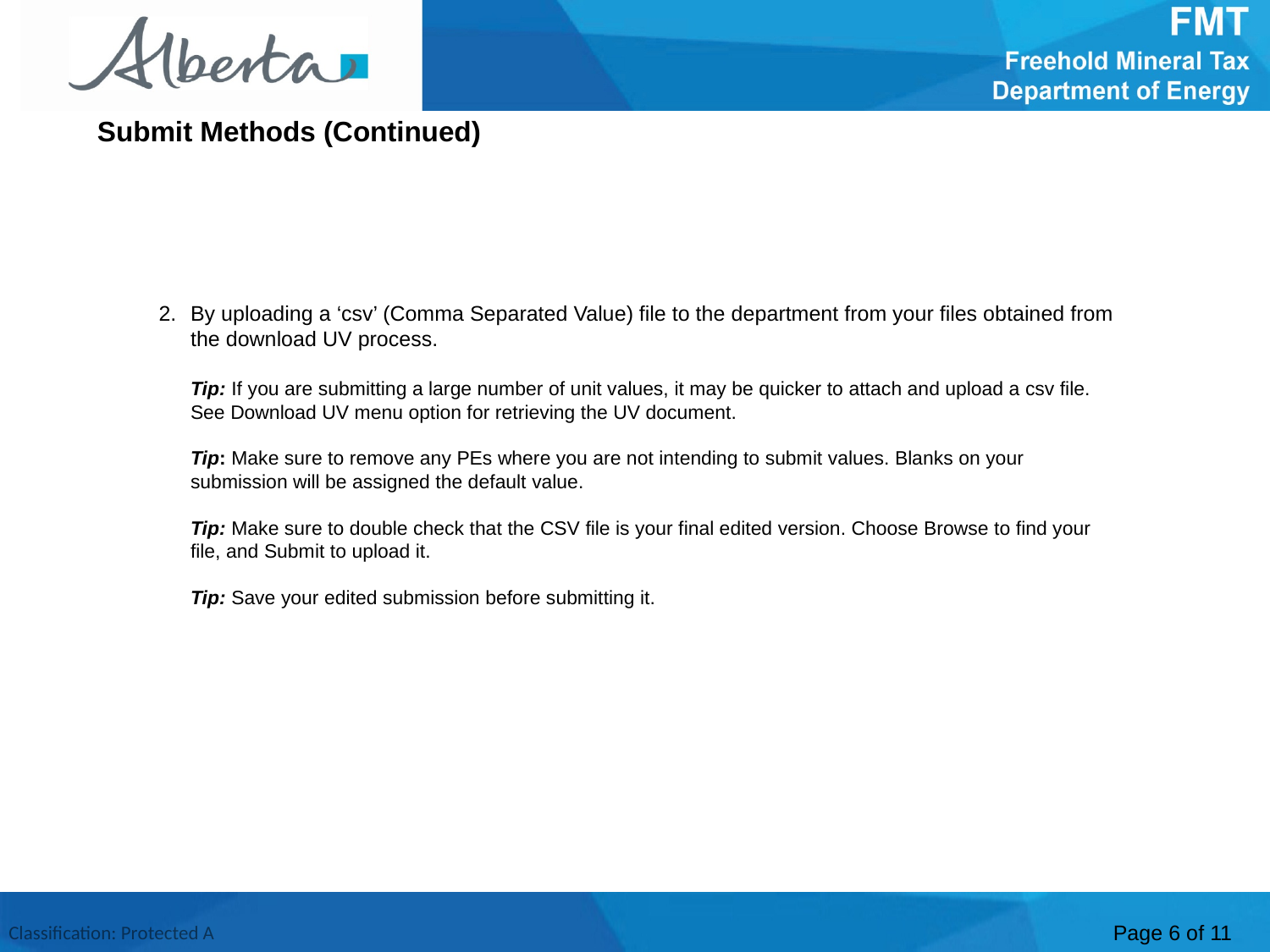

Submit Methods (Continued)

By uploading a ‘csv’ (Comma Separated Value) file to the department from your files obtained from the download UV process.
Tip: If you are submitting a large number of unit values, it may be quicker to attach and upload a csv file. See Download UV menu option for retrieving the UV document.
Tip: Make sure to remove any PEs where you are not intending to submit values. Blanks on your submission will be assigned the default value.
Tip: Make sure to double check that the CSV file is your final edited version. Choose Browse to find your file, and Submit to upload it.
Tip: Save your edited submission before submitting it.